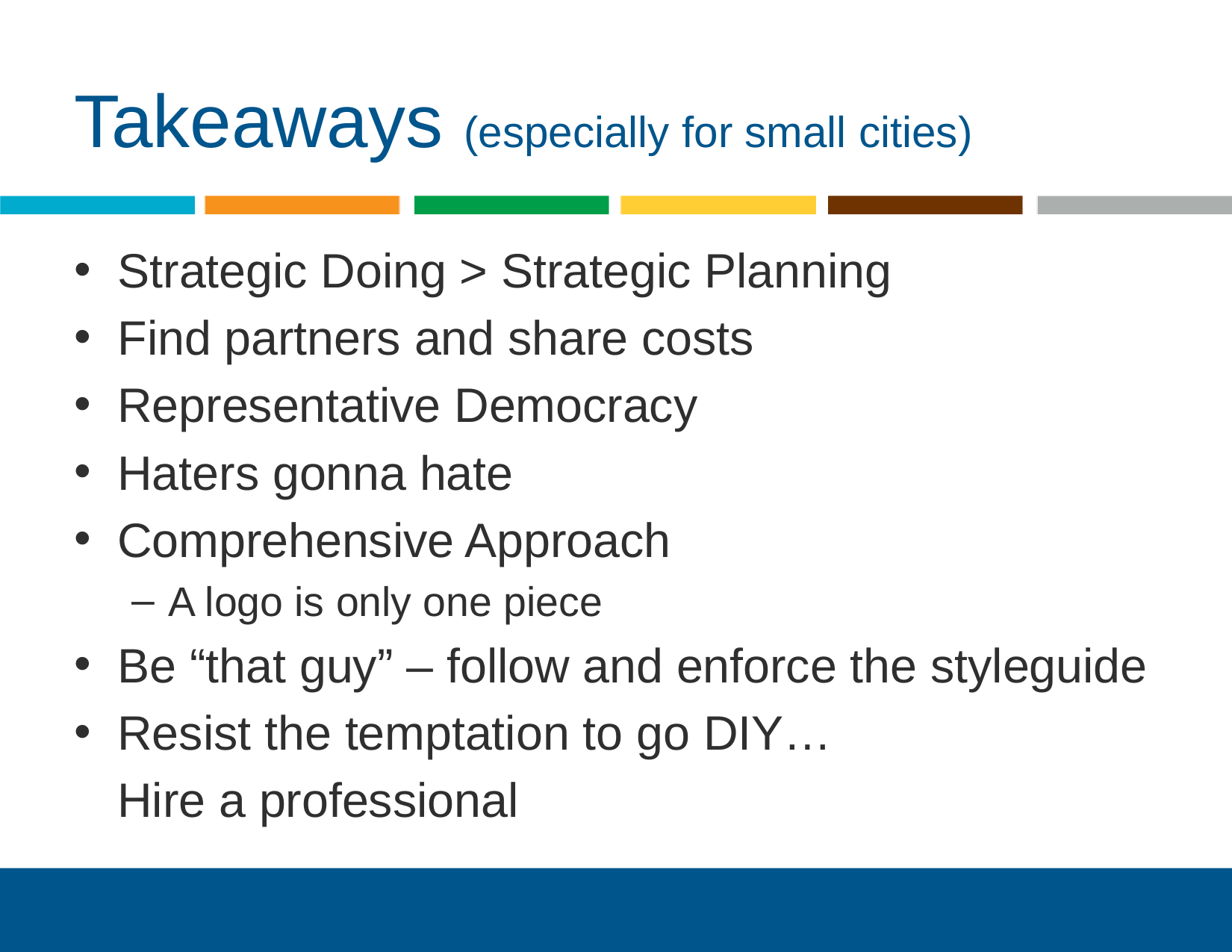

# Takeaways (especially for small cities)
Strategic Doing > Strategic Planning
Find partners and share costs
Representative Democracy
Haters gonna hate
Comprehensive Approach
A logo is only one piece
Be “that guy” – follow and enforce the styleguide
Resist the temptation to go DIY…
	Hire a professional